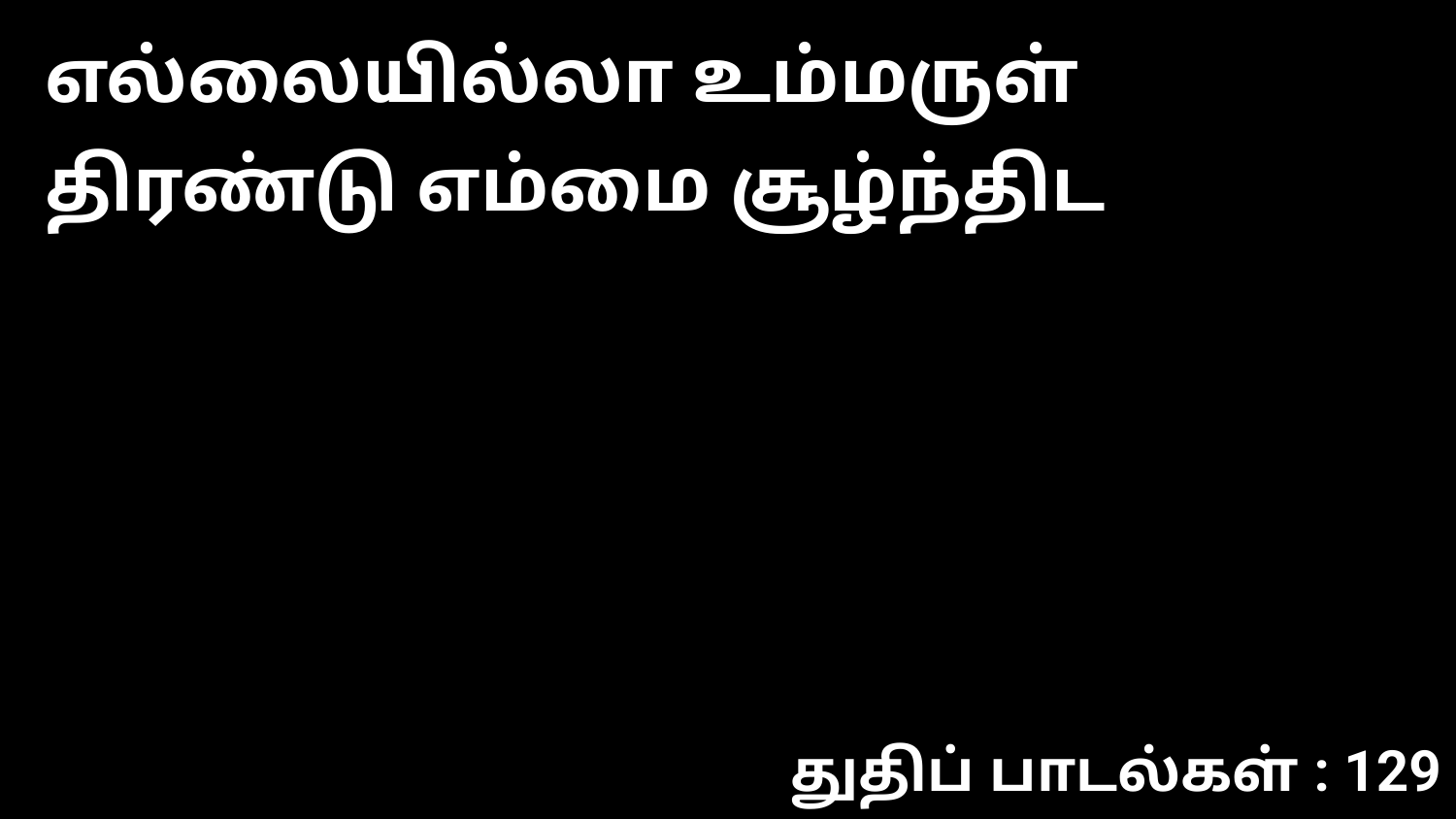

எல்லையில்லா உம்மருள் திரண்டு எம்மை சூழ்ந்திட
துதிப் பாடல்கள் : 129